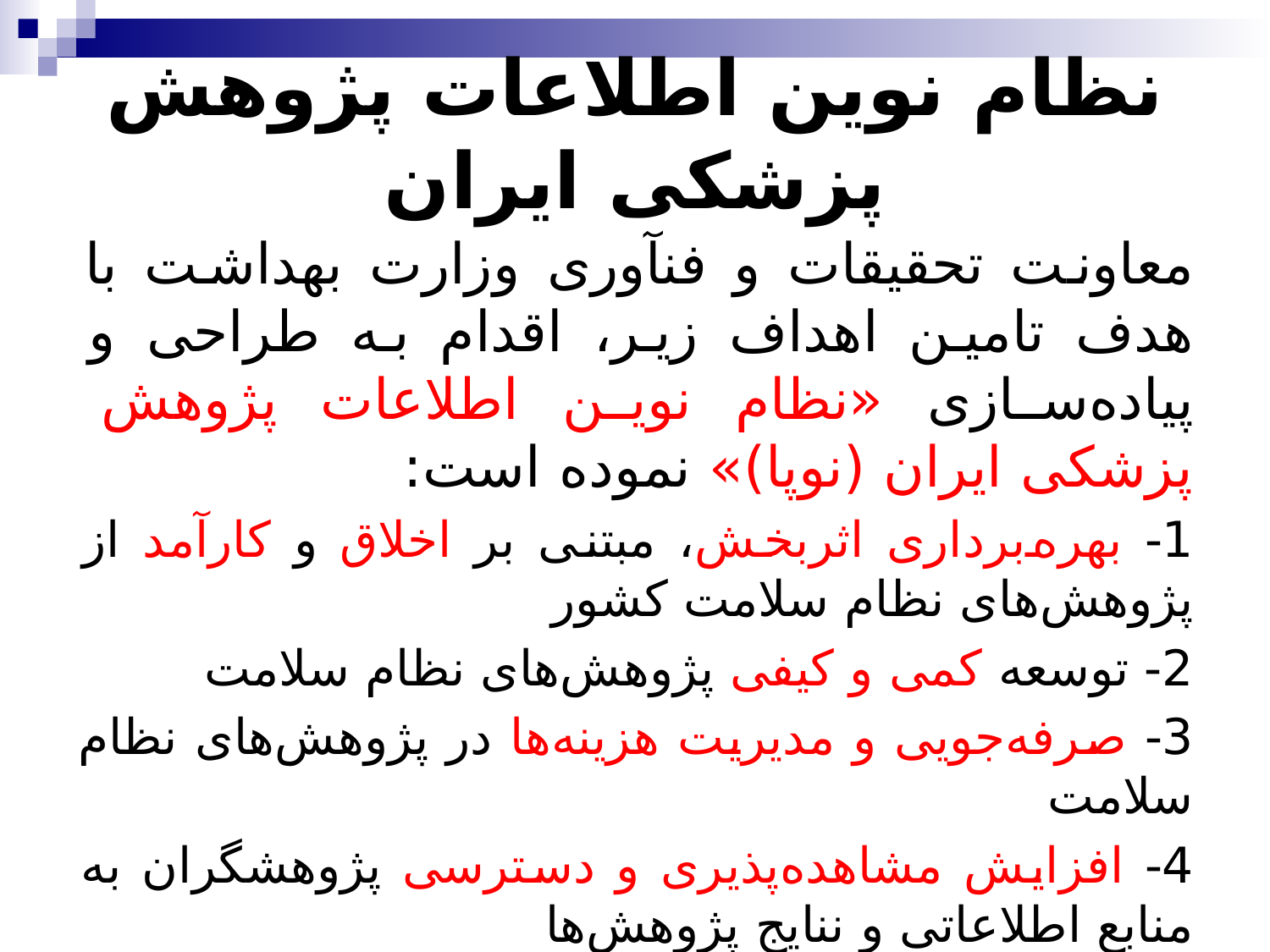

# نظام نوين اطلاعات پژوهش پزشکی ايران
معاونت تحقيقات و فنآوری وزارت بهداشت با هدف تامين اهداف زير، اقدام به طراحی و پياده‌سازی «نظام نوين اطلاعات پژوهش پزشکی ايران (نوپا)» نموده است:
1- بهره‌برداری اثربخش، مبتنی بر اخلاق و کارآمد از پژوهش‌های نظام سلامت کشور
2- توسعه کمی و کيفی پژوهش‌های نظام سلامت
3- صرفه‌جويی و مديريت هزينه‌ها در پژوهش‌های نظام سلامت
4- افزايش مشاهده‌پذيری و دسترسی پژوهشگران به منابع اطلاعاتی و ننايج پژوهش‌ها
5- پايش، رصد، توزيع و ترويج دانش توليد شده از پژوهش‌های پزشکی